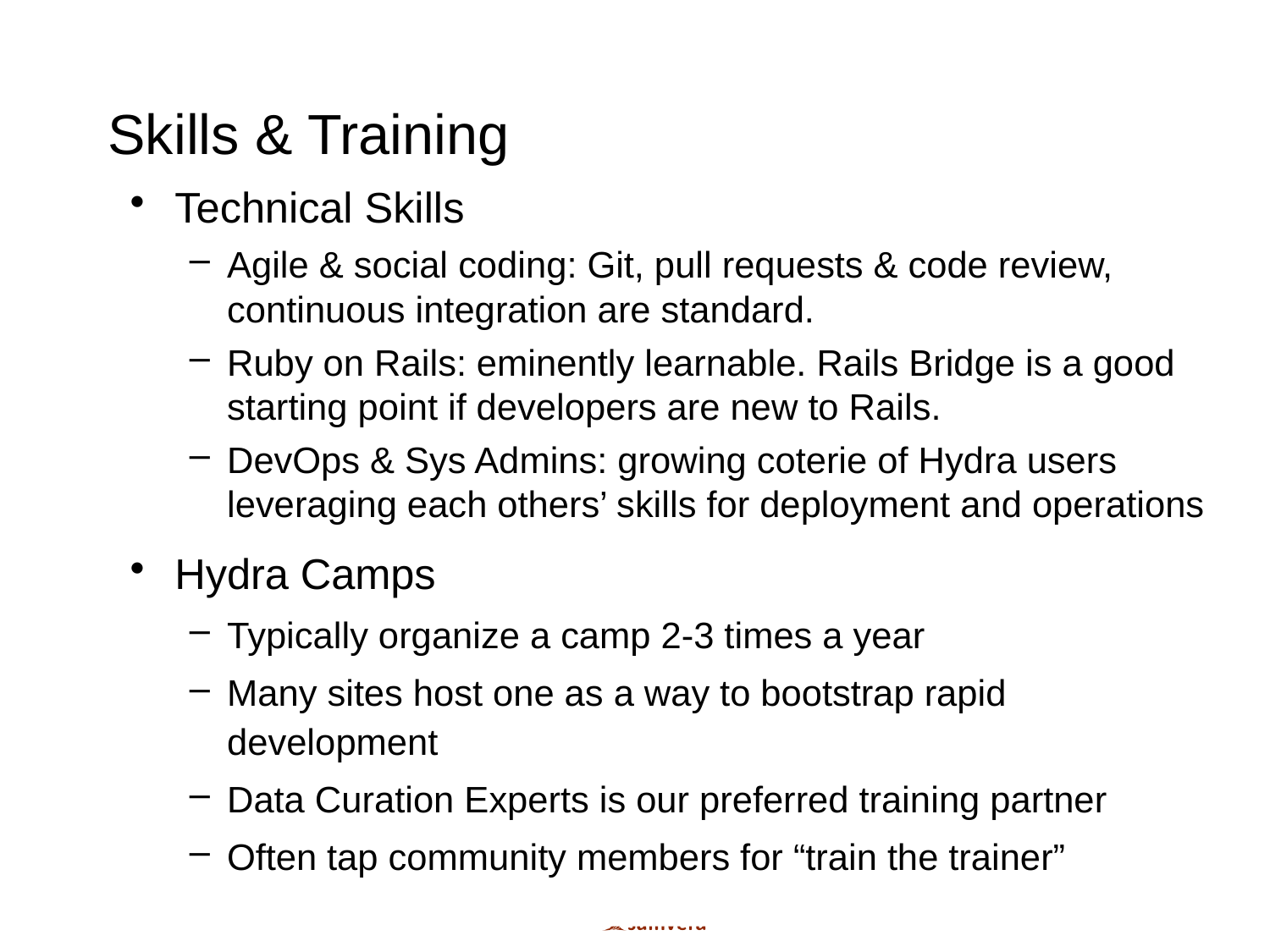

# Skills & Training
Technical Skills
Agile & social coding: Git, pull requests & code review, continuous integration are standard.
Ruby on Rails: eminently learnable. Rails Bridge is a good starting point if developers are new to Rails.
DevOps & Sys Admins: growing coterie of Hydra users leveraging each others’ skills for deployment and operations
Hydra Camps
Typically organize a camp 2-3 times a year
Many sites host one as a way to bootstrap rapid development
Data Curation Experts is our preferred training partner
Often tap community members for “train the trainer”